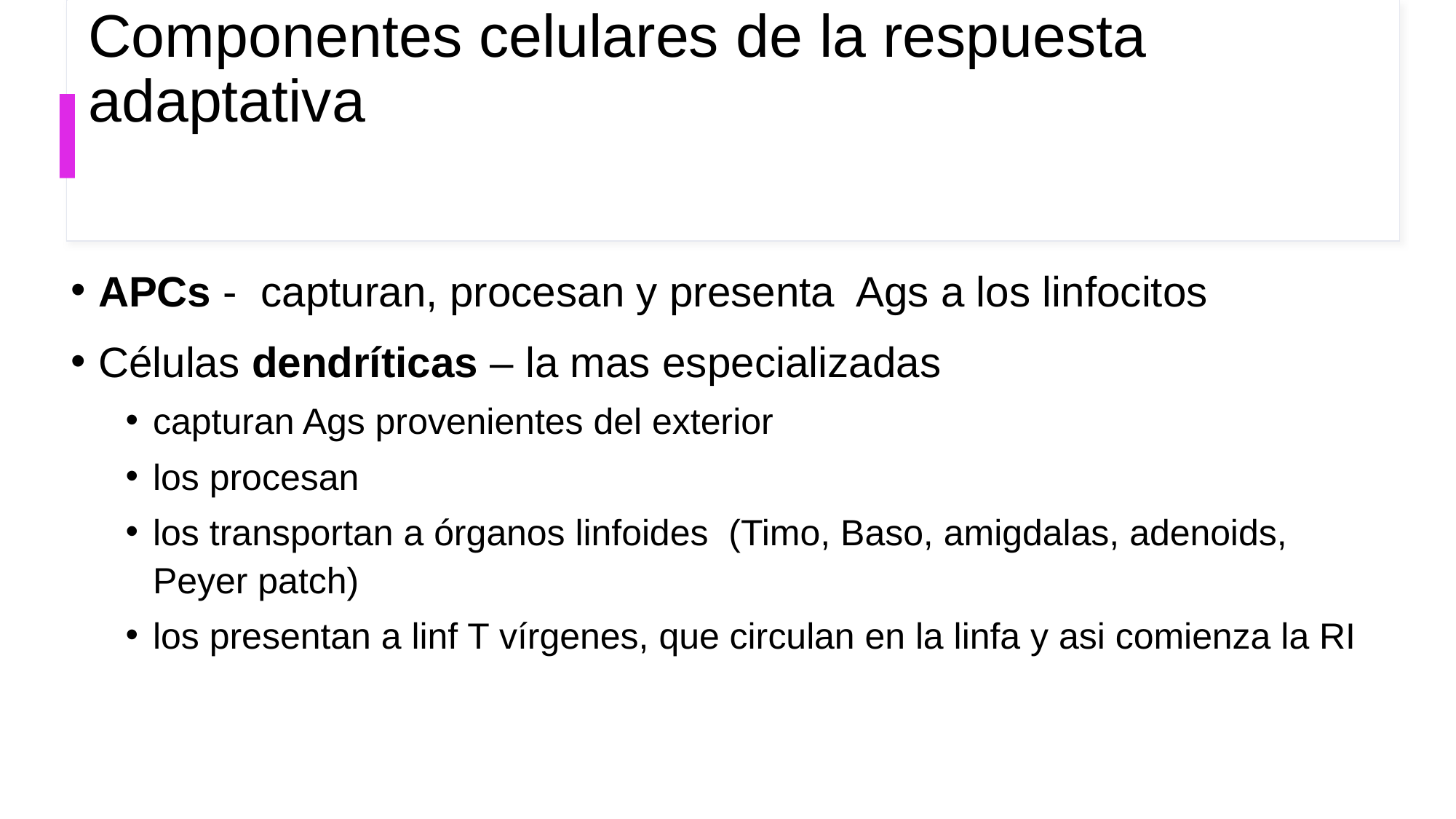

# Componentes celulares de la respuesta adaptativa
APCs -  capturan, procesan y presenta  Ags a los linfocitos
Células dendríticas – la mas especializadas
capturan Ags provenientes del exterior
los procesan
los transportan a órganos linfoides  (Timo, Baso, amigdalas, adenoids, Peyer patch)
los presentan a linf T vírgenes, que circulan en la linfa y asi comienza la RI